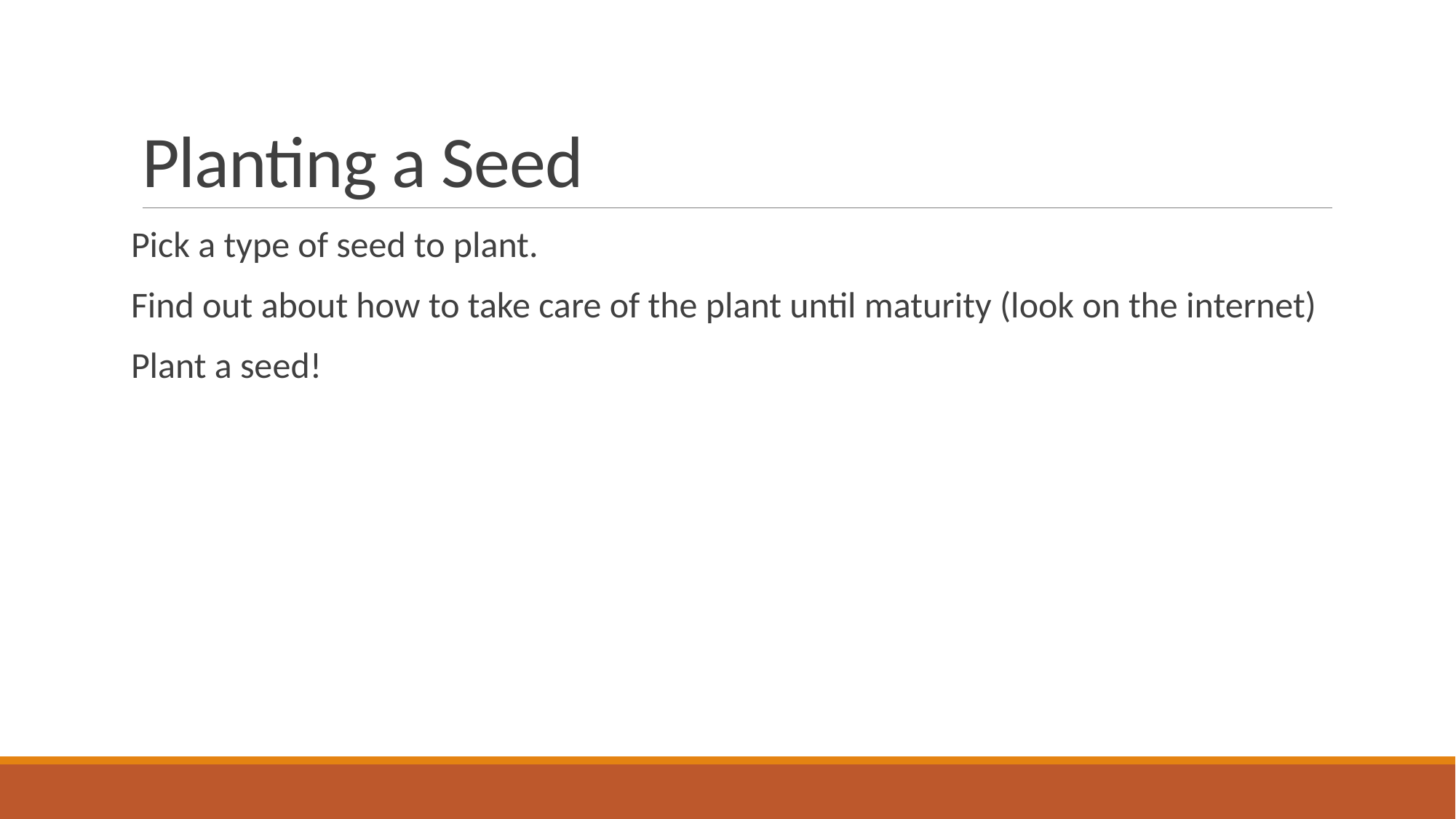

# Planting a Seed
Pick a type of seed to plant.
Find out about how to take care of the plant until maturity (look on the internet)
Plant a seed!